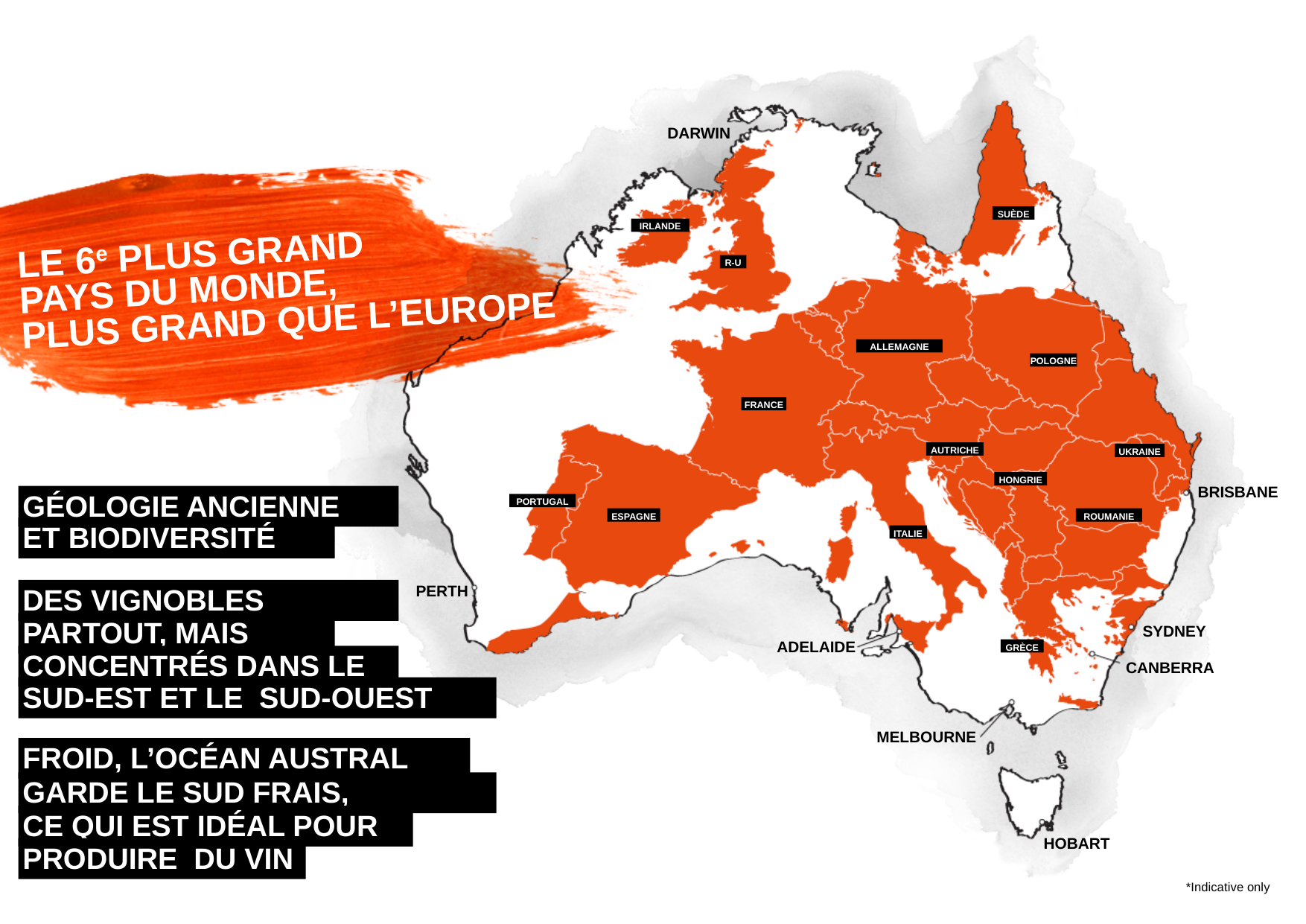

DARWIN
SUÈDE
IRLANDE
LE 6e PLUS GRAND
PAYS DU MONDE,
PLUS GRAND QUE L’EUROPE
R-U
ALLEMAGNE
POLOGNE
FRANCE
AUTRICHE
UKRAINE
HONGRIE
BRISBANE
GÉOLOGIE ANCIENNE
PORTUGAL
ESPAGNE
ROUMANIE
ET BIODIVERSITÉ
ITALIE
PERTH
DES VIGNOBLES
PARTOUT, MAIS
SYDNEY
ADELAIDE
GRÈCE
CONCENTRÉS DANS LE
CANBERRA
SUD-EST ET LE  SUD-OUEST
MELBOURNE
FROID, L’OCÉAN AUSTRAL
GARDE LE SUD FRAIS,
CE QUI EST IDÉAL POUR
HOBART
PRODUIRE  DU VIN
*Indicative only